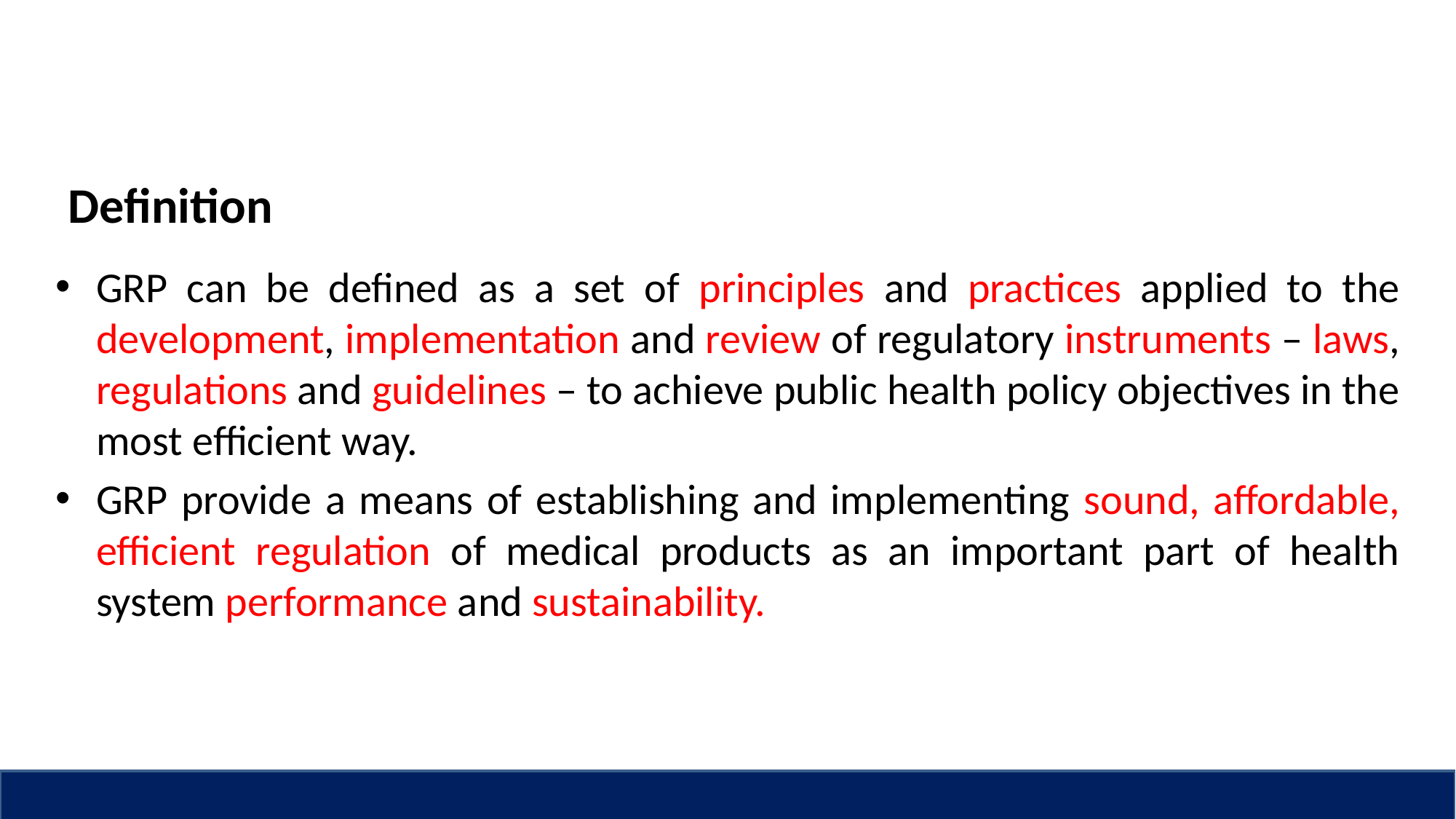

# Definition
GRP can be defined as a set of principles and practices applied to the development, implementation and review of regulatory instruments – laws, regulations and guidelines – to achieve public health policy objectives in the most efficient way.
GRP provide a means of establishing and implementing sound, affordable, efficient regulation of medical products as an important part of health system performance and sustainability.